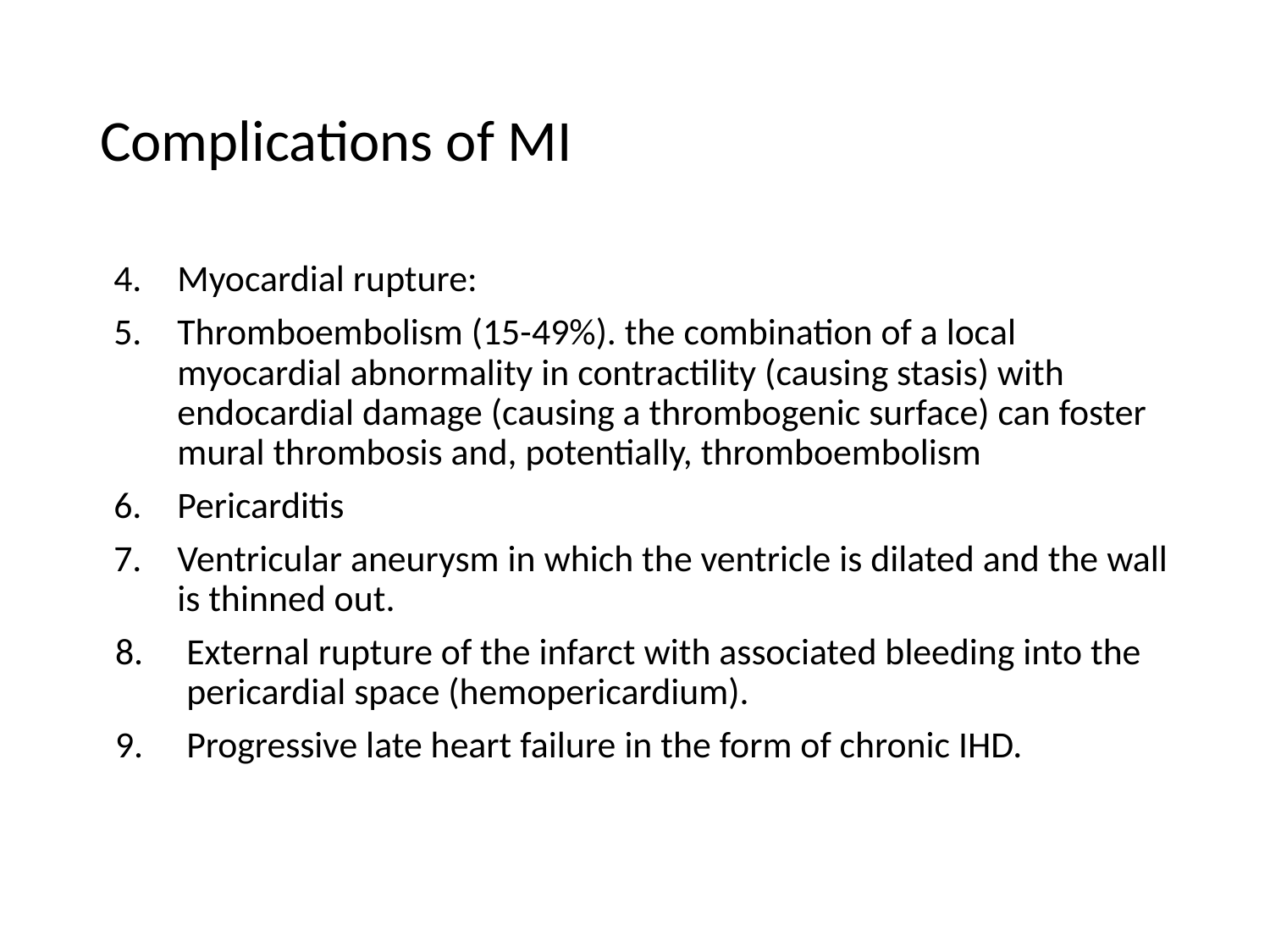

# Complications of MI
Myocardial rupture:
Thromboembolism (15-49%). the combination of a local myocardial abnormality in contractility (causing stasis) with endocardial damage (causing a thrombogenic surface) can foster mural thrombosis and, potentially, thromboembolism
Pericarditis
Ventricular aneurysm in which the ventricle is dilated and the wall is thinned out.
External rupture of the infarct with associated bleeding into the pericardial space (hemopericardium).
Progressive late heart failure in the form of chronic IHD.